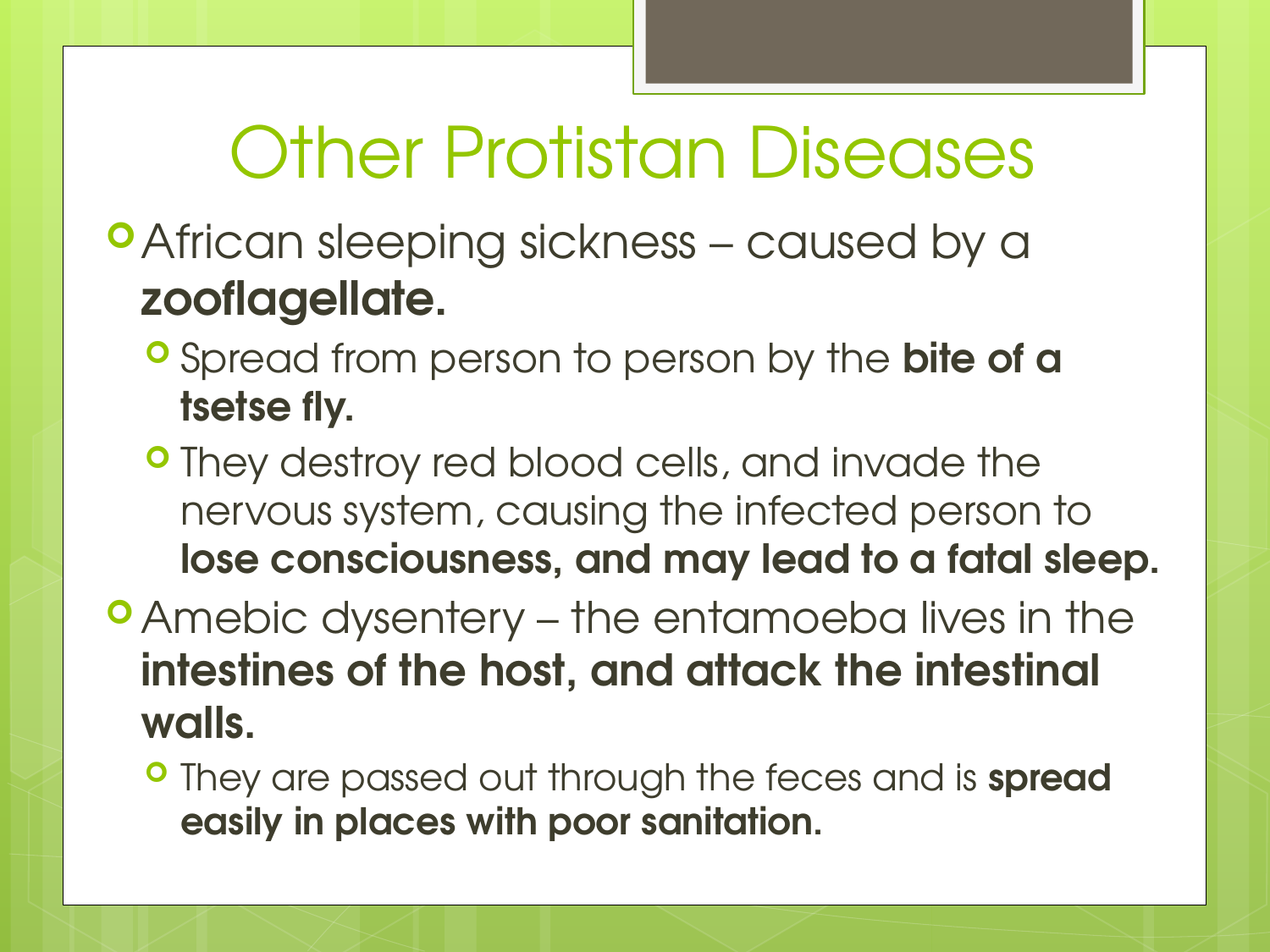

# Other Protistan Diseases
African sleeping sickness – caused by a zooflagellate.
Spread from person to person by the bite of a tsetse fly.
They destroy red blood cells, and invade the nervous system, causing the infected person to lose consciousness, and may lead to a fatal sleep.
Amebic dysentery – the entamoeba lives in the intestines of the host, and attack the intestinal walls.
They are passed out through the feces and is spread easily in places with poor sanitation.